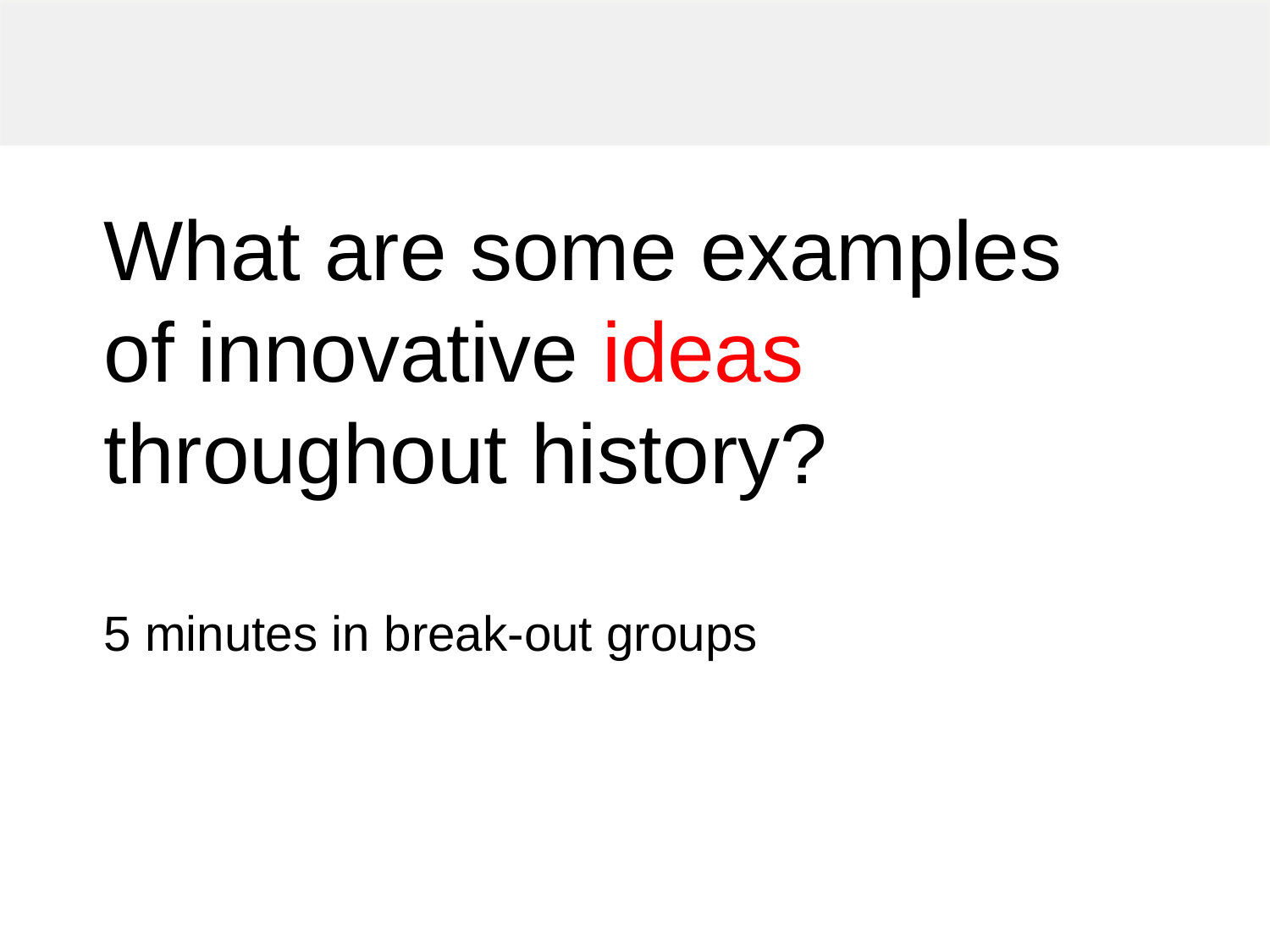

What are some examples of innovative ideas throughout history?

5 minutes in break-out groups